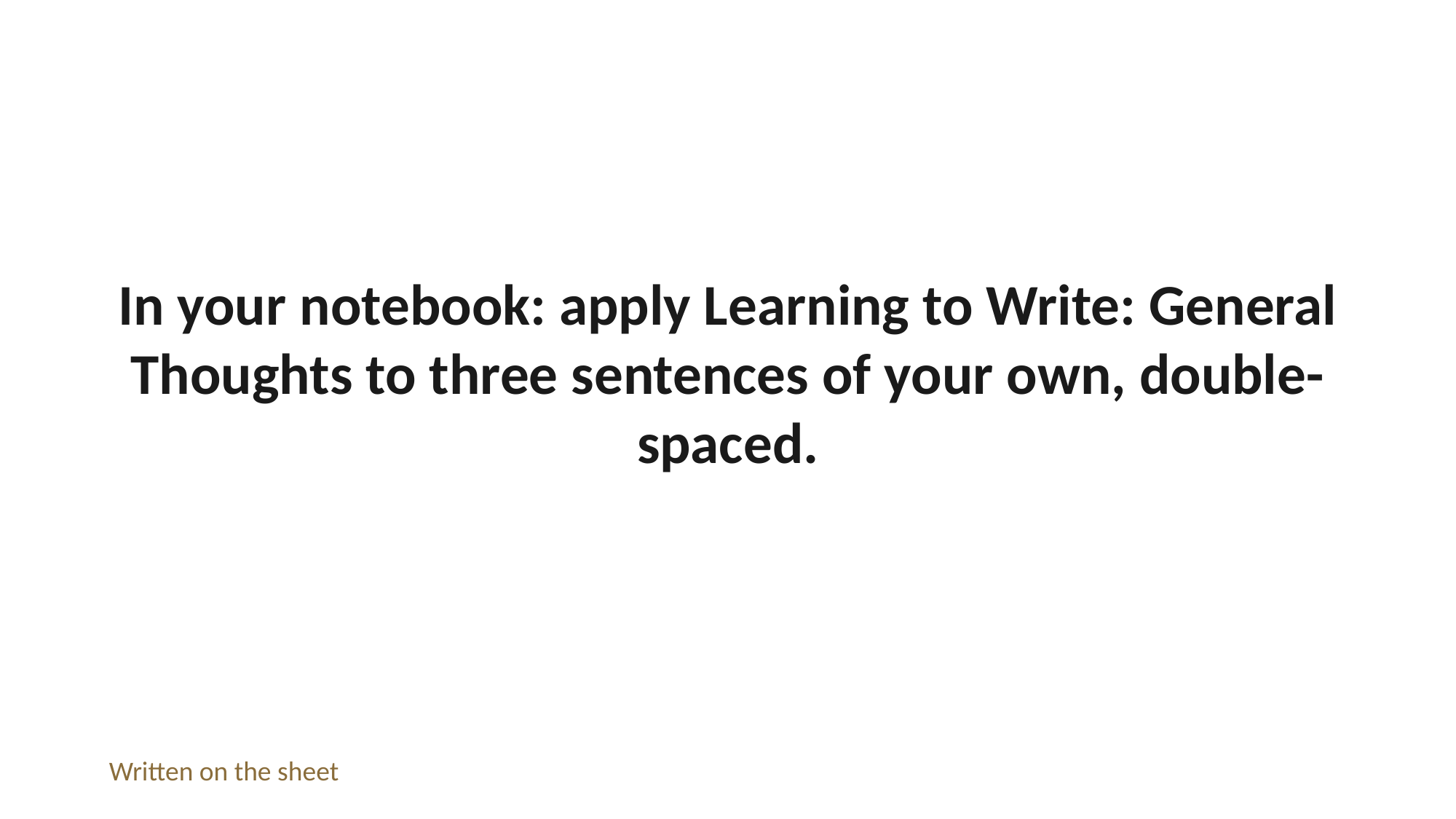

In your notebook: apply Learning to Write: General Thoughts to three sentences of your own, double-spaced.
Written on the sheet